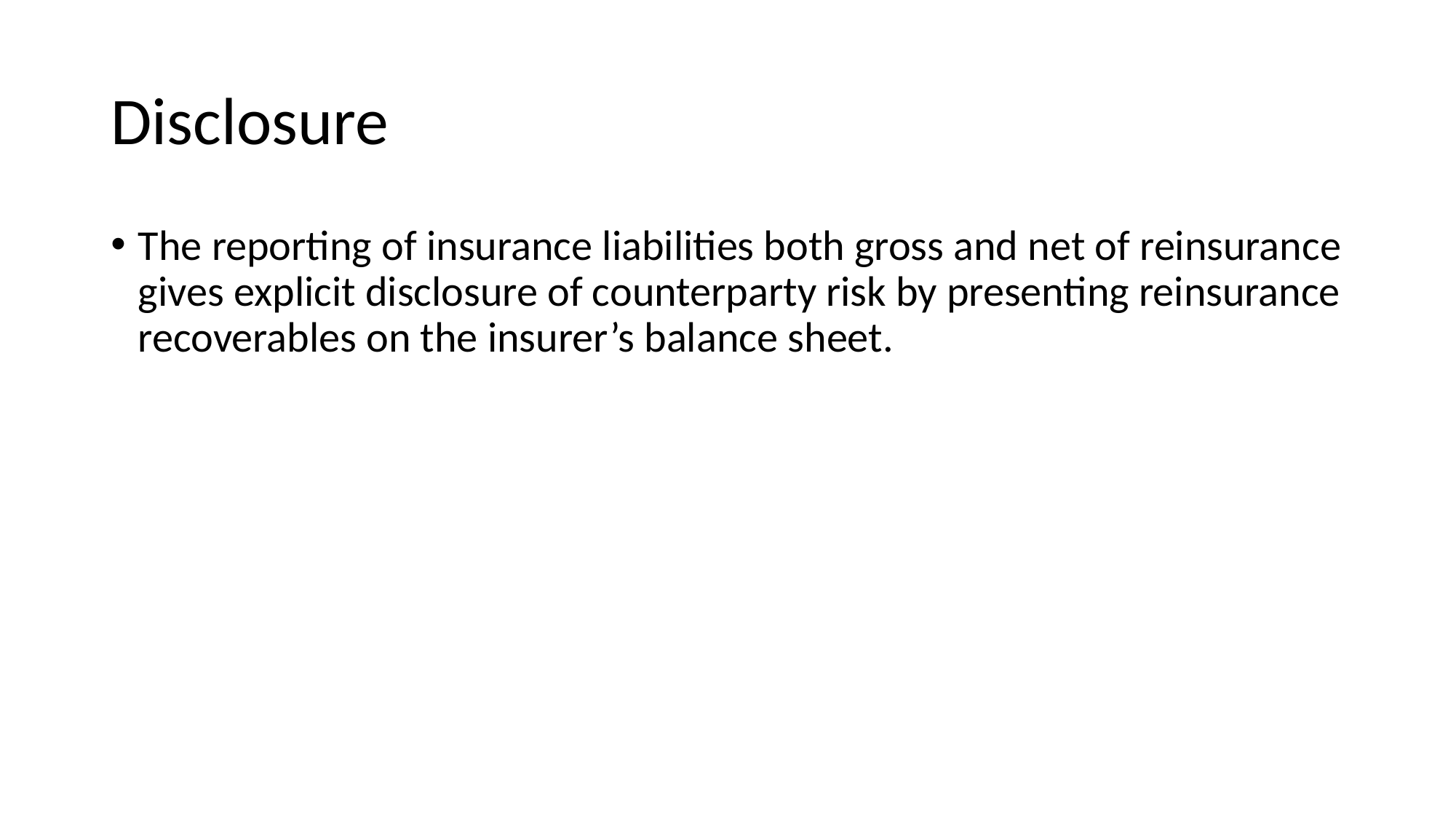

# Disclosure
The reporting of insurance liabilities both gross and net of reinsurance gives explicit disclosure of counterparty risk by presenting reinsurance recoverables on the insurer’s balance sheet.